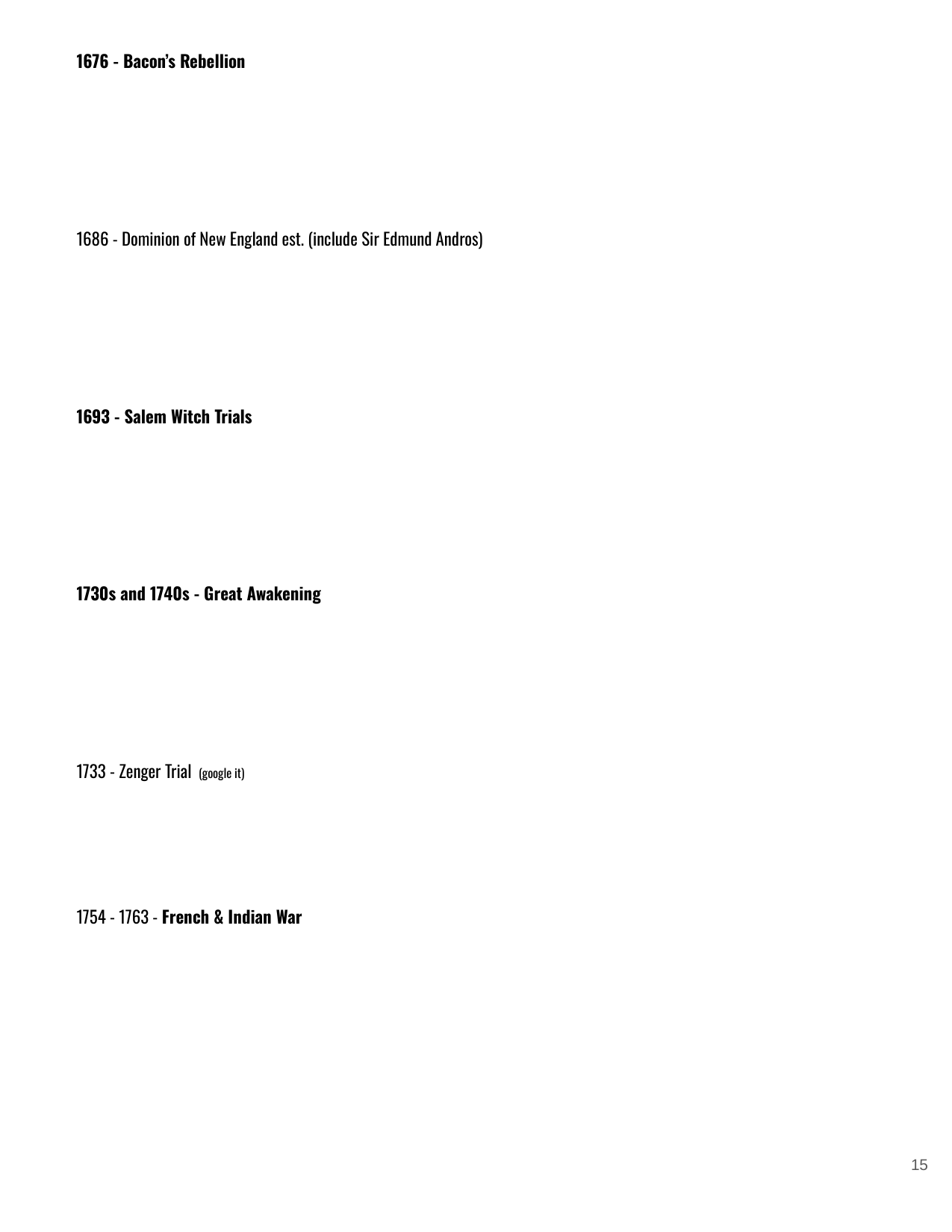

1676 - Bacon’s Rebellion

1686 - Dominion of New England est. (include Sir Edmund Andros)

1693 - Salem Witch Trials

1730s and 1740s - Great Awakening

1733 - Zenger Trial  (google it)

1754 - 1763 - French & Indian War

15